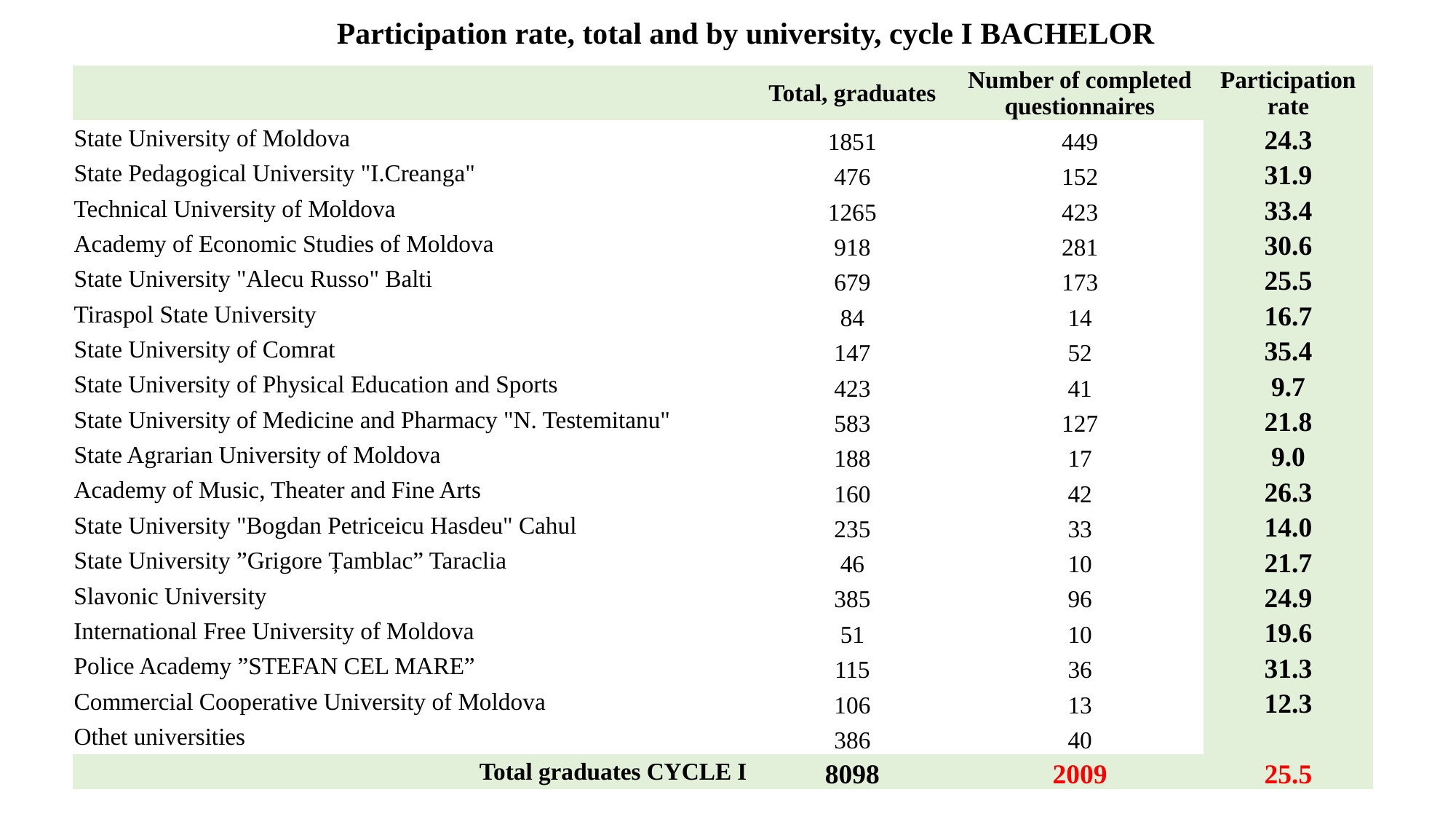

# Participation rate, total and by university, cycle I BACHELOR
|  | Total, graduates | Number of completed questionnaires | Participation rate |
| --- | --- | --- | --- |
| State University of Moldova | 1851 | 449 | 24.3 |
| State Pedagogical University "I.Creanga" | 476 | 152 | 31.9 |
| Technical University of Moldova | 1265 | 423 | 33.4 |
| Academy of Economic Studies of Moldova | 918 | 281 | 30.6 |
| State University "Alecu Russo" Balti | 679 | 173 | 25.5 |
| Tiraspol State University | 84 | 14 | 16.7 |
| State University of Comrat | 147 | 52 | 35.4 |
| State University of Physical Education and Sports | 423 | 41 | 9.7 |
| State University of Medicine and Pharmacy "N. Testemitanu" | 583 | 127 | 21.8 |
| State Agrarian University of Moldova | 188 | 17 | 9.0 |
| Academy of Music, Theater and Fine Arts | 160 | 42 | 26.3 |
| State University "Bogdan Petriceicu Hasdeu" Cahul | 235 | 33 | 14.0 |
| State University ”Grigore Țamblac” Taraclia | 46 | 10 | 21.7 |
| Slavonic University | 385 | 96 | 24.9 |
| International Free University of Moldova | 51 | 10 | 19.6 |
| Police Academy ”STEFAN CEL MARE” | 115 | 36 | 31.3 |
| Commercial Cooperative University of Moldova | 106 | 13 | 12.3 |
| Othet universities | 386 | 40 |  |
| Total graduates CYCLE I | 8098 | 2009 | 25.5 |